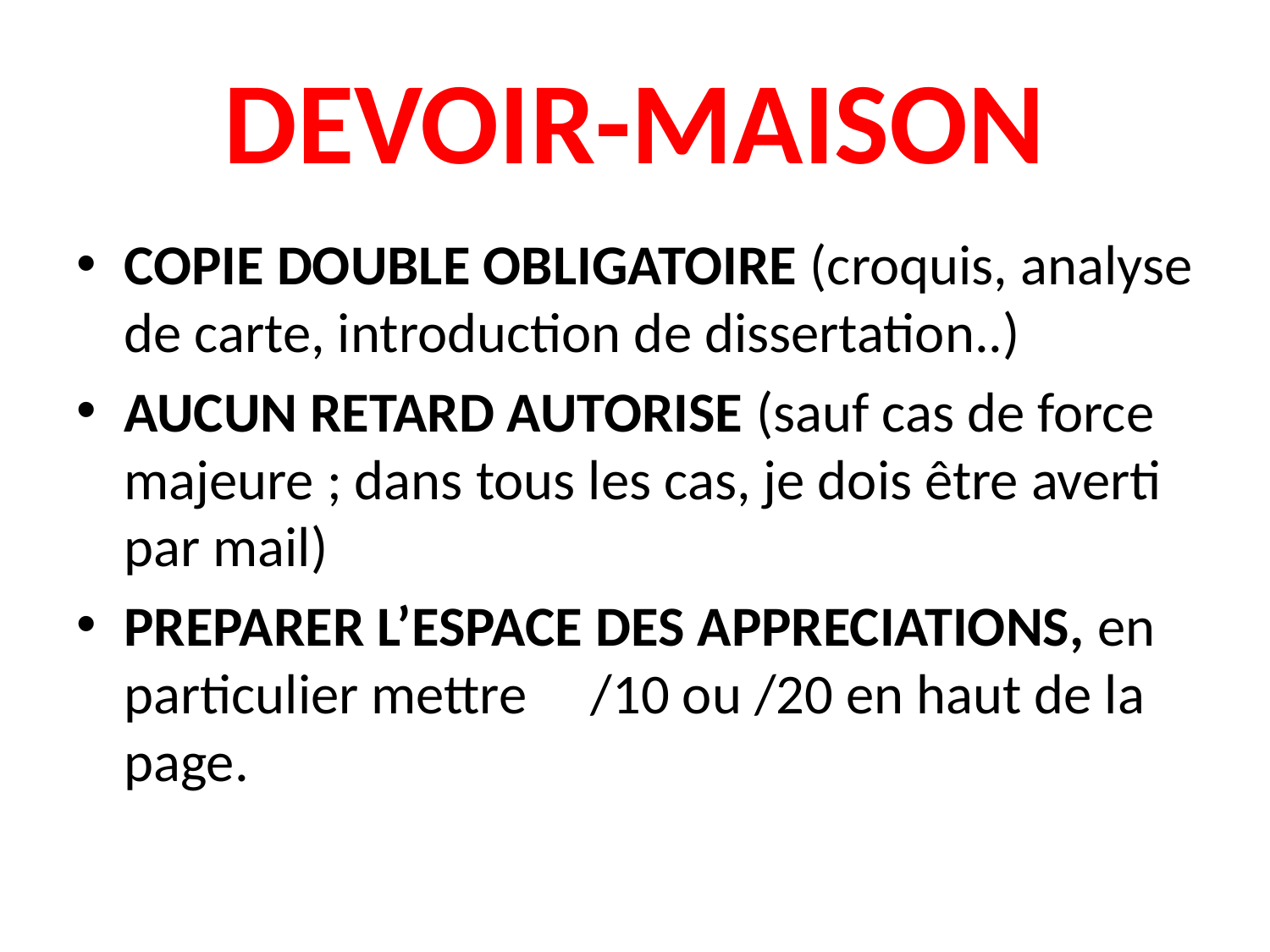

# DEVOIR-MAISON
COPIE DOUBLE OBLIGATOIRE (croquis, analyse de carte, introduction de dissertation..)
AUCUN RETARD AUTORISE (sauf cas de force majeure ; dans tous les cas, je dois être averti par mail)
PREPARER L’ESPACE DES APPRECIATIONS, en particulier mettre     /10 ou /20 en haut de la page.